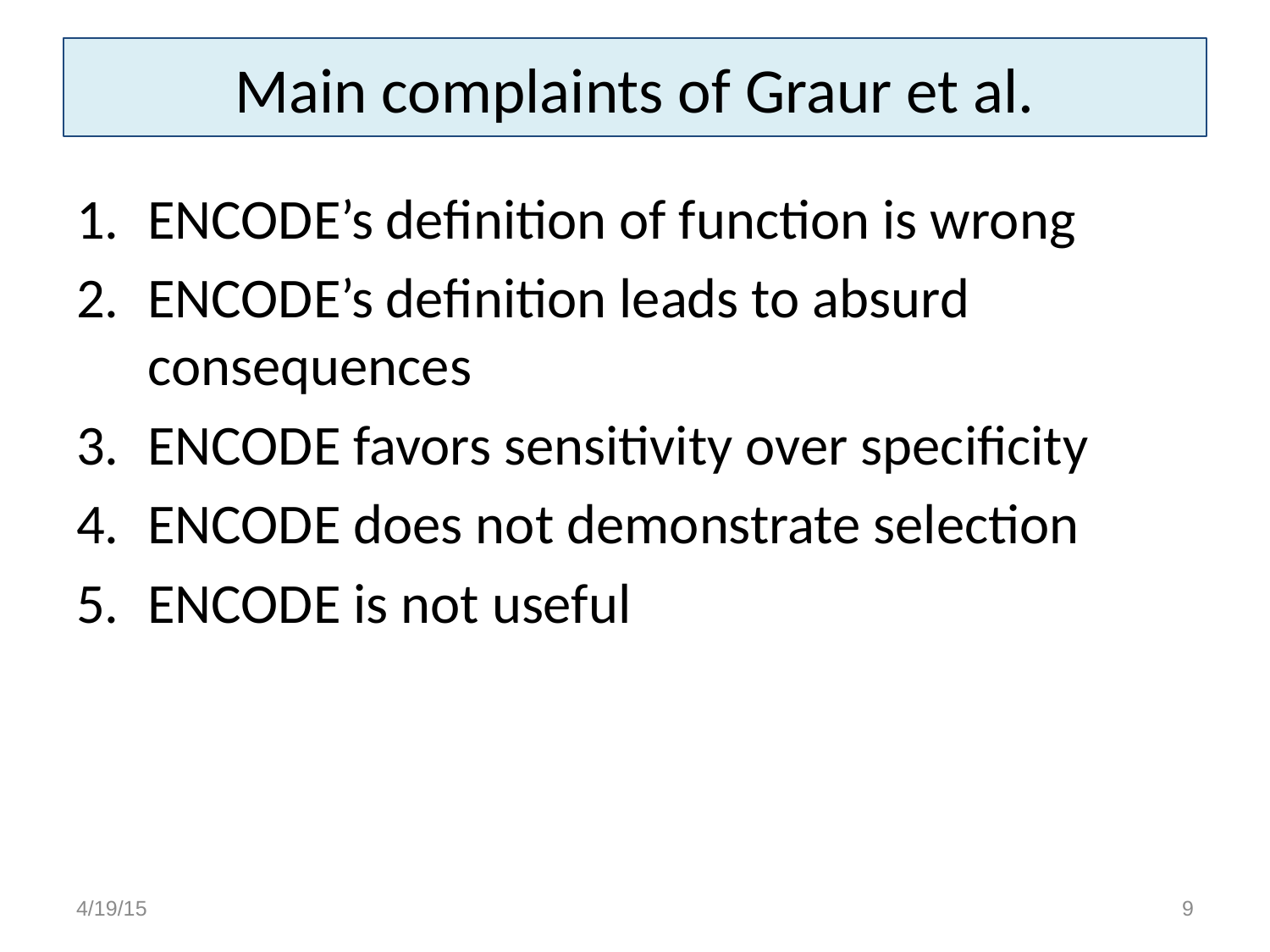

# Main complaints of Graur et al.
ENCODE’s definition of function is wrong
ENCODE’s definition leads to absurd consequences
ENCODE favors sensitivity over specificity
ENCODE does not demonstrate selection
ENCODE is not useful
4/19/15
9